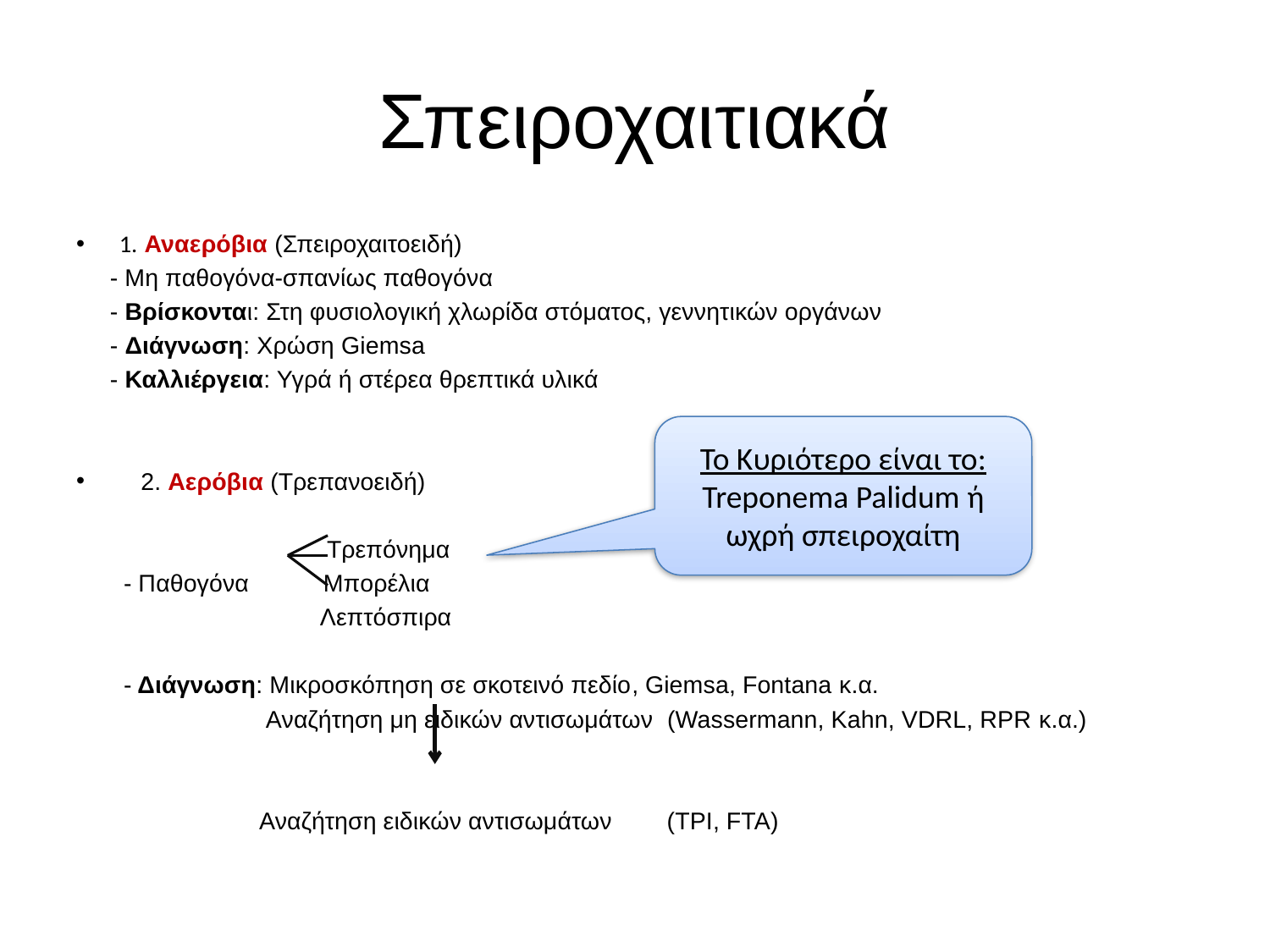

# Σπειροχαιτιακά
1. Αναερόβια (Σπειροχαιτοειδή)
     - Μη παθογόνα-σπανίως παθογόνα
     - Βρίσκονται: Στη φυσιολογική χλωρίδα στόματος, γεννητικών οργάνων
     - Διάγνωση: Χρώση Giemsa
     - Καλλιέργεια: Υγρά ή στέρεα θρεπτικά υλικά

2. Αερόβια (Τρεπανοειδή)

                                     Τρεπόνημα
       - Παθογόνα           Μπορέλια
                                    Λεπτόσπιρα

       - Διάγνωση: Μικροσκόπηση σε σκοτεινό πεδίο, Giemsa, Fontana κ.α.
                            Αναζήτηση μη ειδικών αντισωμάτων  (Wassermann, Kahn, VDRL, RPR κ.α.)

                           Αναζήτηση ειδικών αντισωμάτων        (ΤPI, FTA)
Το Κυριότερο είναι το: Treponema Palidum ή ωχρή σπειροχαίτη